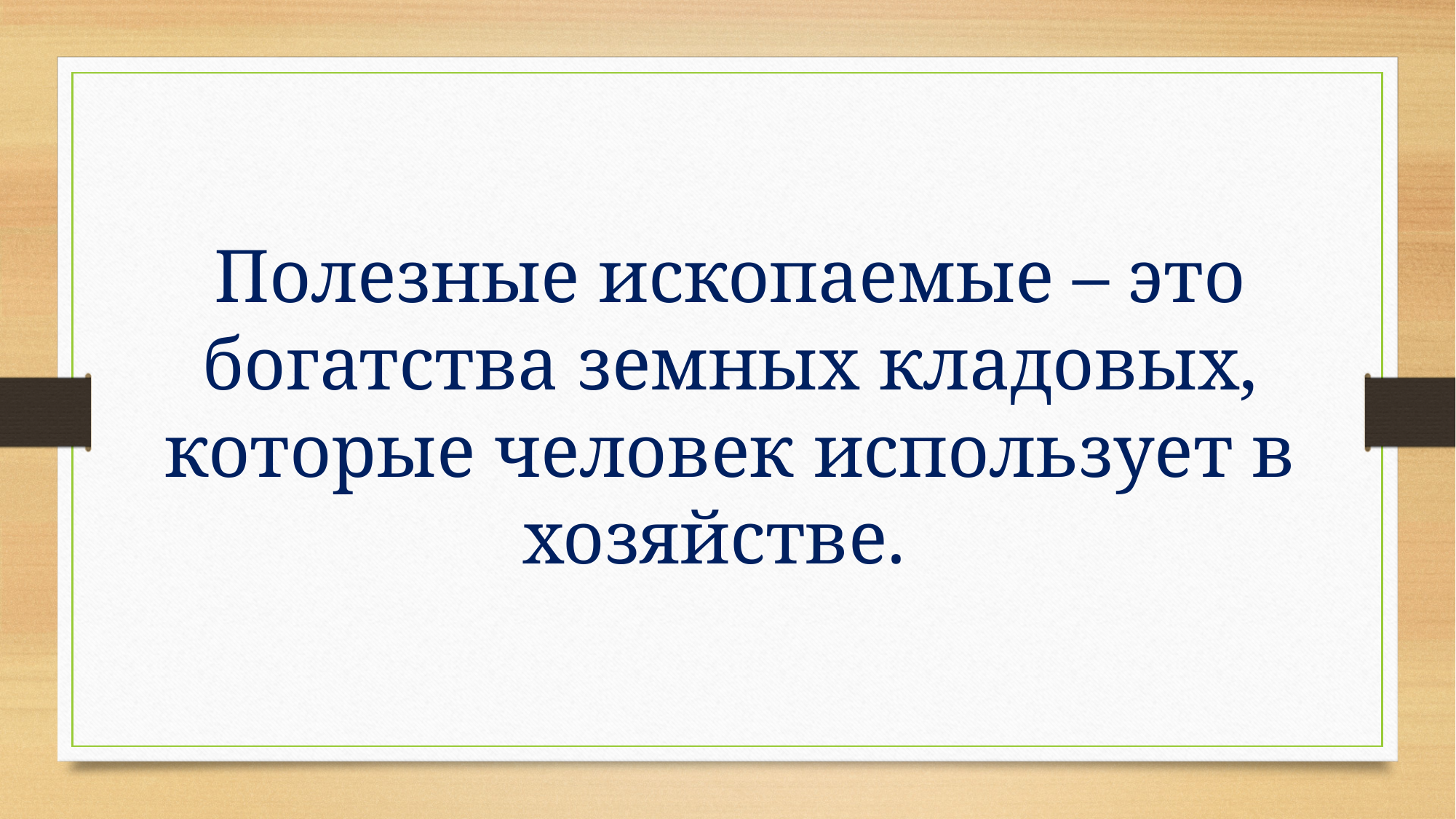

Полезные ископаемые – это богатства земных кладовых, которые человек использует в хозяйстве.